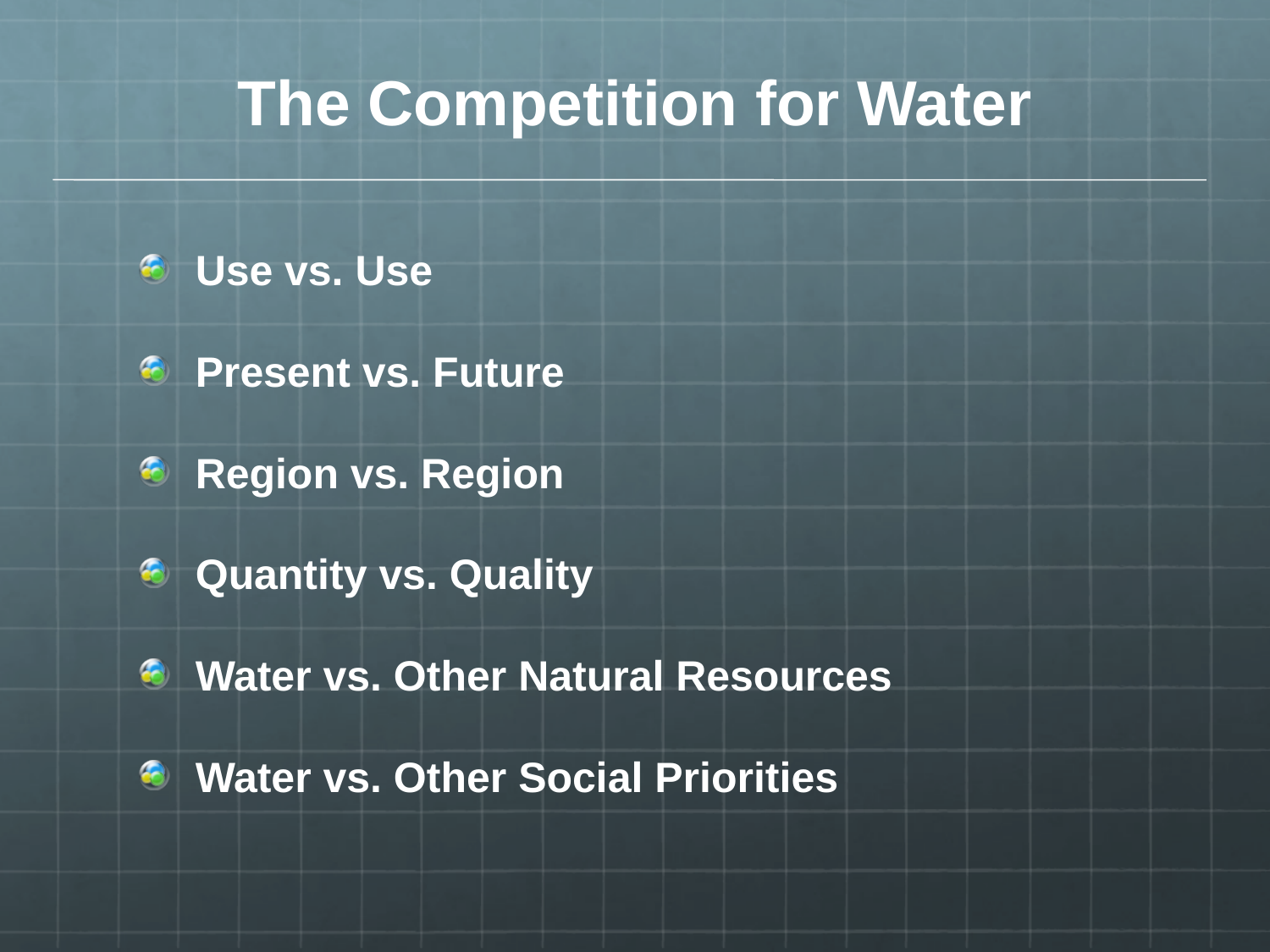

# The Competition for Water

Use vs. Use
Present vs. Future
Region vs. Region
Quantity vs. Quality
Water vs. Other Natural Resources
Water vs. Other Social Priorities